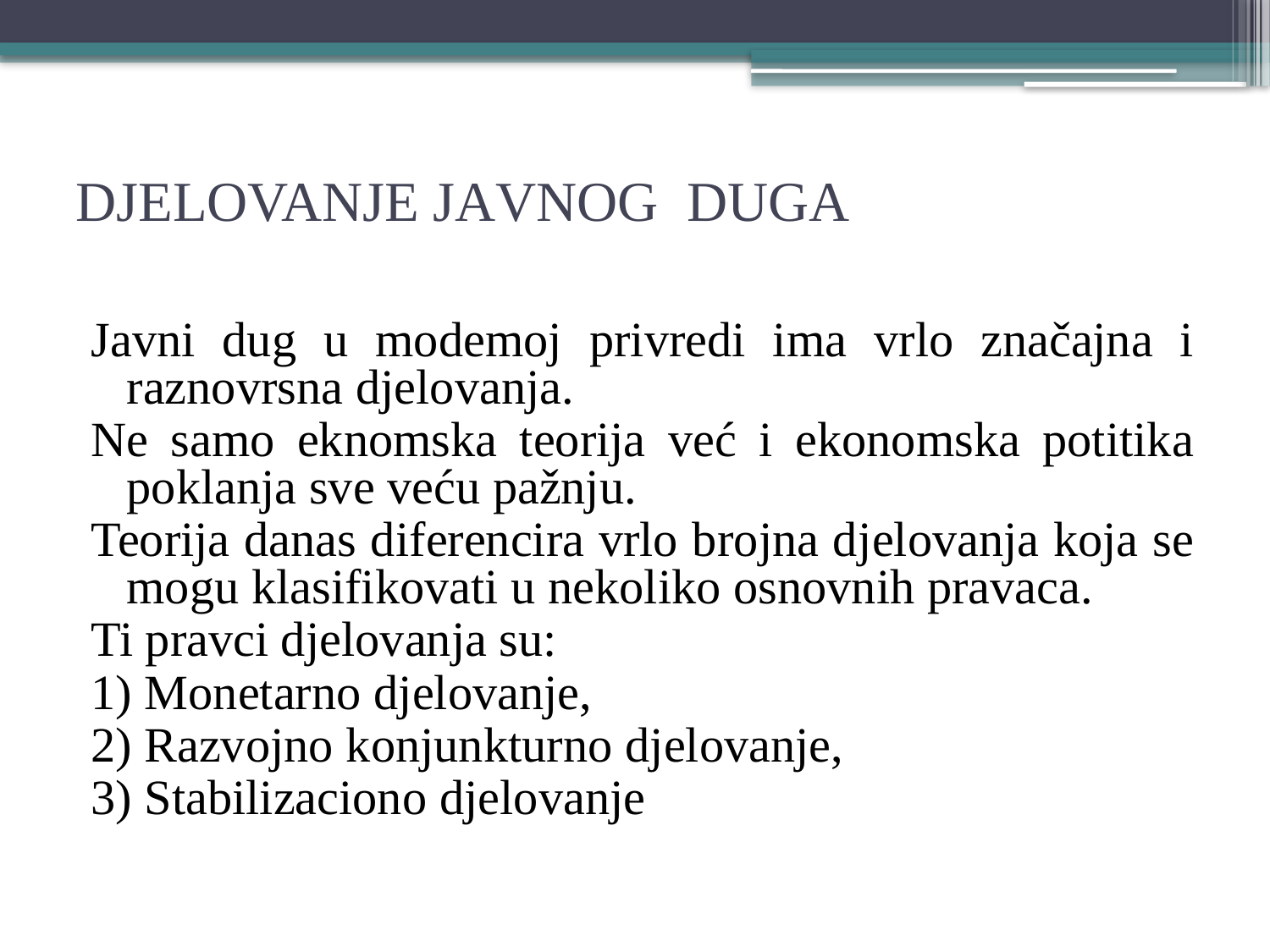

# DJELOVANJE JAVNOG  DUGA
Javni dug u modemoj privredi ima vrlo značajna i raznovrsna djelovanja.
Ne samo eknomska teorija već i ekonomska potitika poklanja sve veću pažnju.
Teorija danas diferencira vrlo brojna djelovanja koja se mogu klasifikovati u nekoliko osnovnih pravaca.
Ti pravci djelovanja su:
1) Monetarno djelovanje,
2) Razvojno konjunkturno djelovanje,
3) Stabilizaciono djelovanje